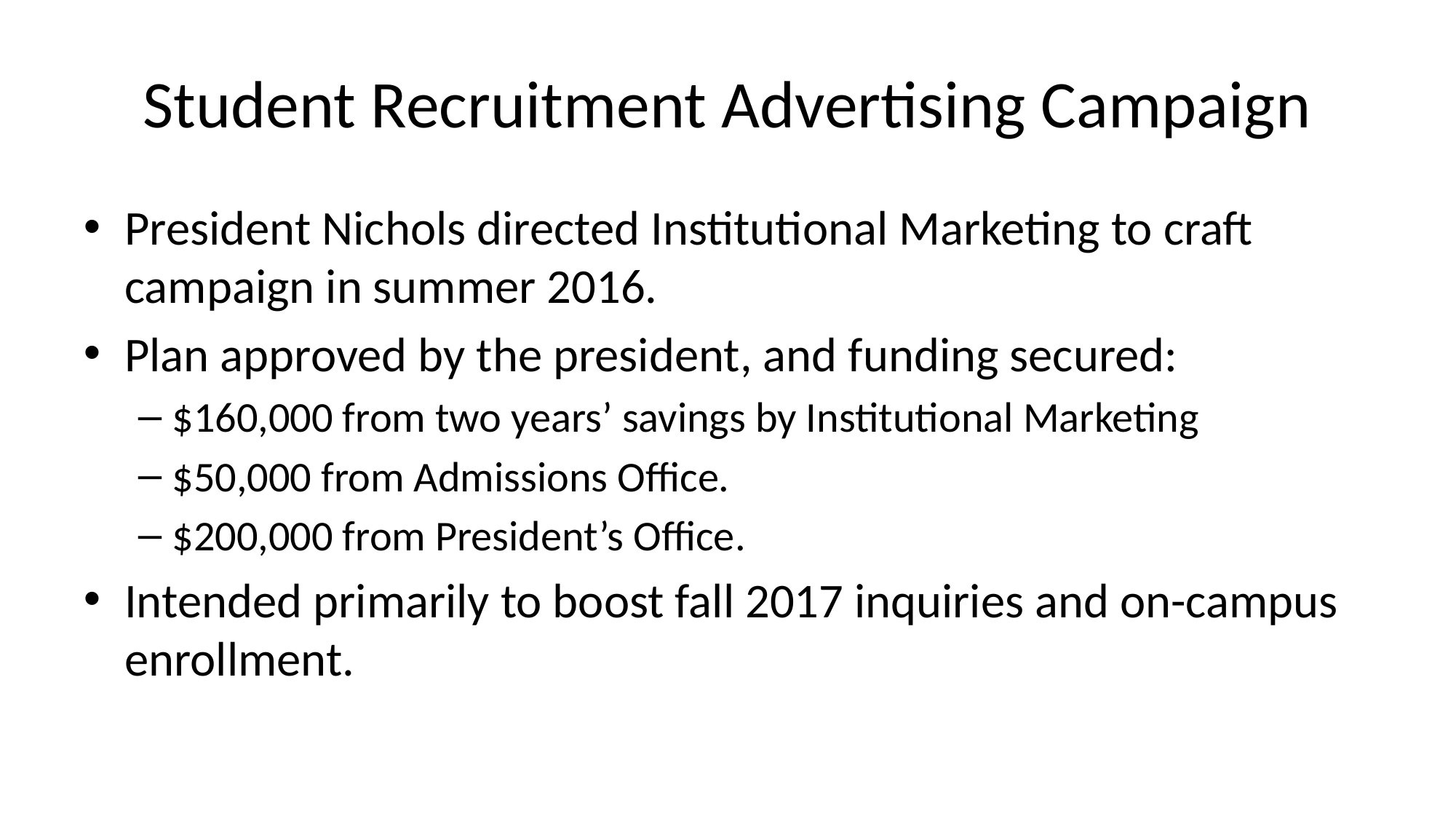

# Student Recruitment Advertising Campaign
President Nichols directed Institutional Marketing to craft campaign in summer 2016.
Plan approved by the president, and funding secured:
$160,000 from two years’ savings by Institutional Marketing
$50,000 from Admissions Office.
$200,000 from President’s Office.
Intended primarily to boost fall 2017 inquiries and on-campus enrollment.